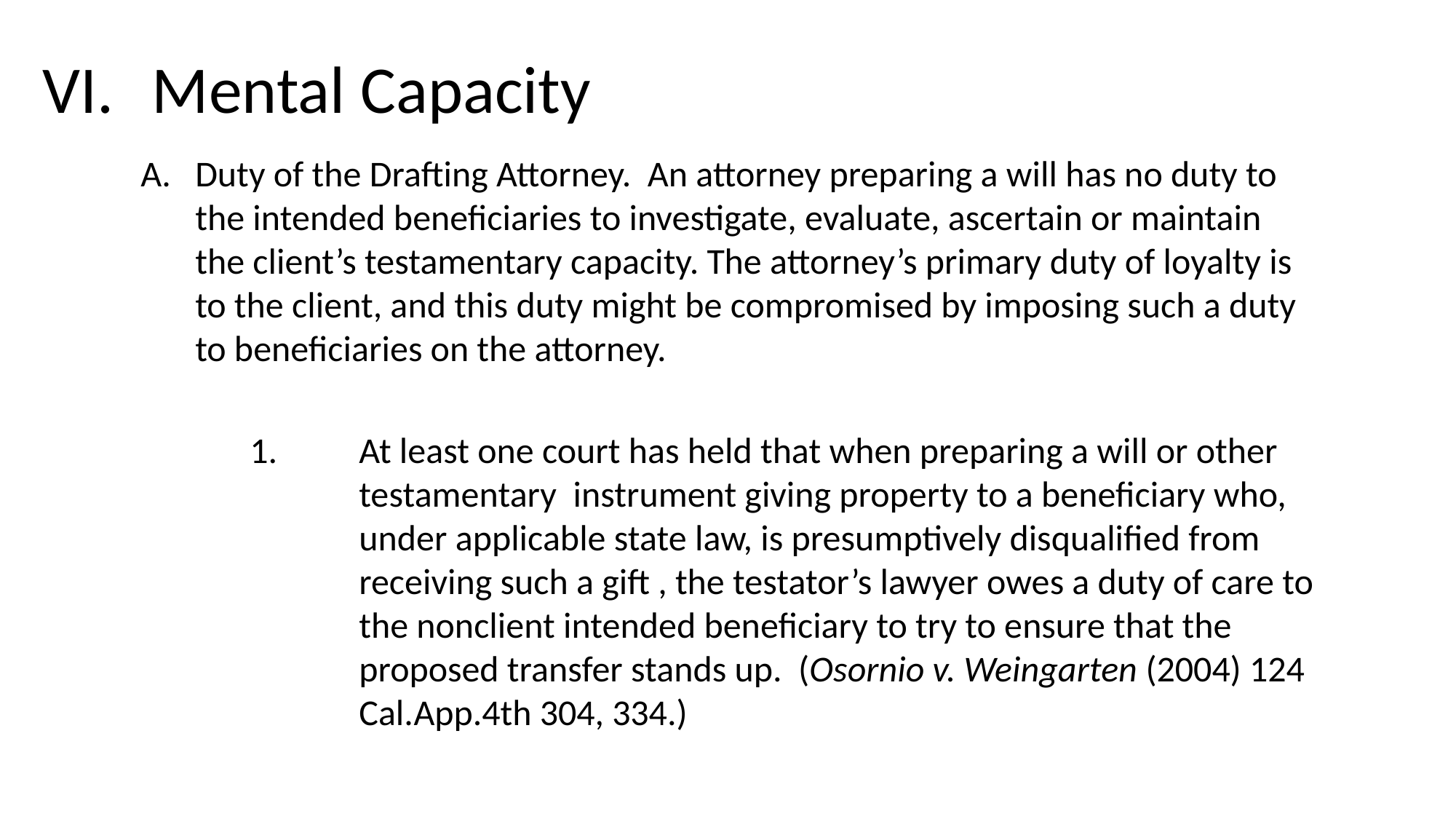

# VI.	Mental Capacity
Duty of the Drafting Attorney.  An attorney preparing a will has no duty to the intended beneficiaries to investigate, evaluate, ascertain or maintain the client’s testamentary capacity. The attorney’s primary duty of loyalty is to the client, and this duty might be compromised by imposing such a duty to beneficiaries on the attorney.

	1.	At least one court has held that when preparing a will or other 		testamentary  instrument giving property to a beneficiary who, 		under applicable state law, is presumptively disqualified from 		receiving such a gift , the testator’s lawyer owes a duty of care to 		the nonclient intended beneficiary to try to ensure that the 		proposed transfer stands up.  (Osornio v. Weingarten (2004) 124 		Cal.App.4th 304, 334.)